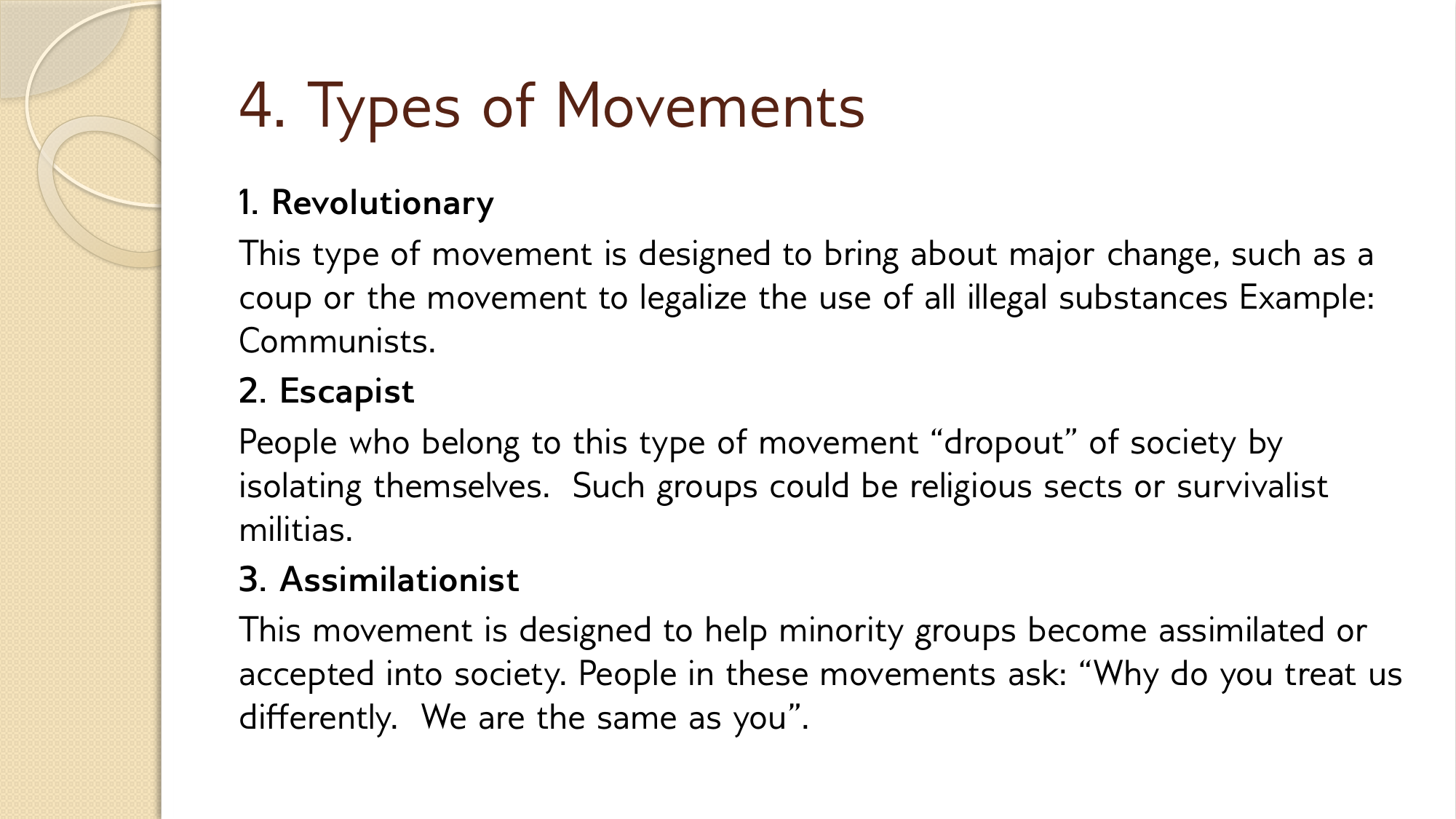

# 4. Types of Movements
1. Revolutionary
This type of movement is designed to bring about major change, such as a coup or the movement to legalize the use of all illegal substances Example:  Communists.
2. Escapist
People who belong to this type of movement “dropout” of society by isolating themselves.  Such groups could be religious sects or survivalist militias.
3. Assimilationist
This movement is designed to help minority groups become assimilated or accepted into society. People in these movements ask: “Why do you treat us differently.  We are the same as you”.